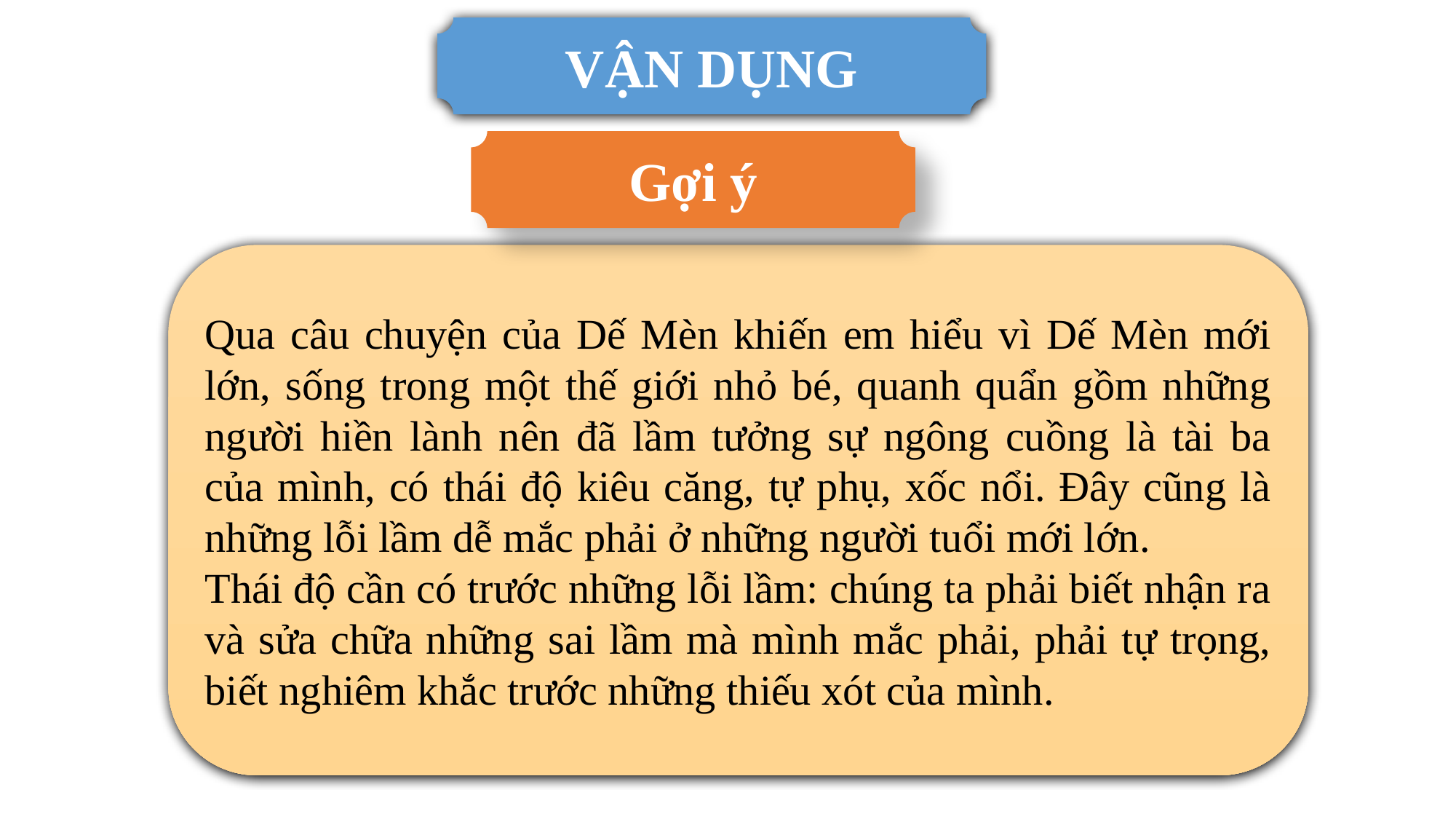

VẬN DỤNG
Gợi ý
Qua câu chuyện của Dế Mèn khiến em hiểu vì Dế Mèn mới lớn, sống trong một thế giới nhỏ bé, quanh quẩn gồm những người hiền lành nên đã lầm tưởng sự ngông cuồng là tài ba của mình, có thái độ kiêu căng, tự phụ, xốc nổi. Đây cũng là những lỗi lầm dễ mắc phải ở những người tuổi mới lớn.
Thái độ cần có trước những lỗi lầm: chúng ta phải biết nhận ra và sửa chữa những sai lầm mà mình mắc phải, phải tự trọng, biết nghiêm khắc trước những thiếu xót của mình.